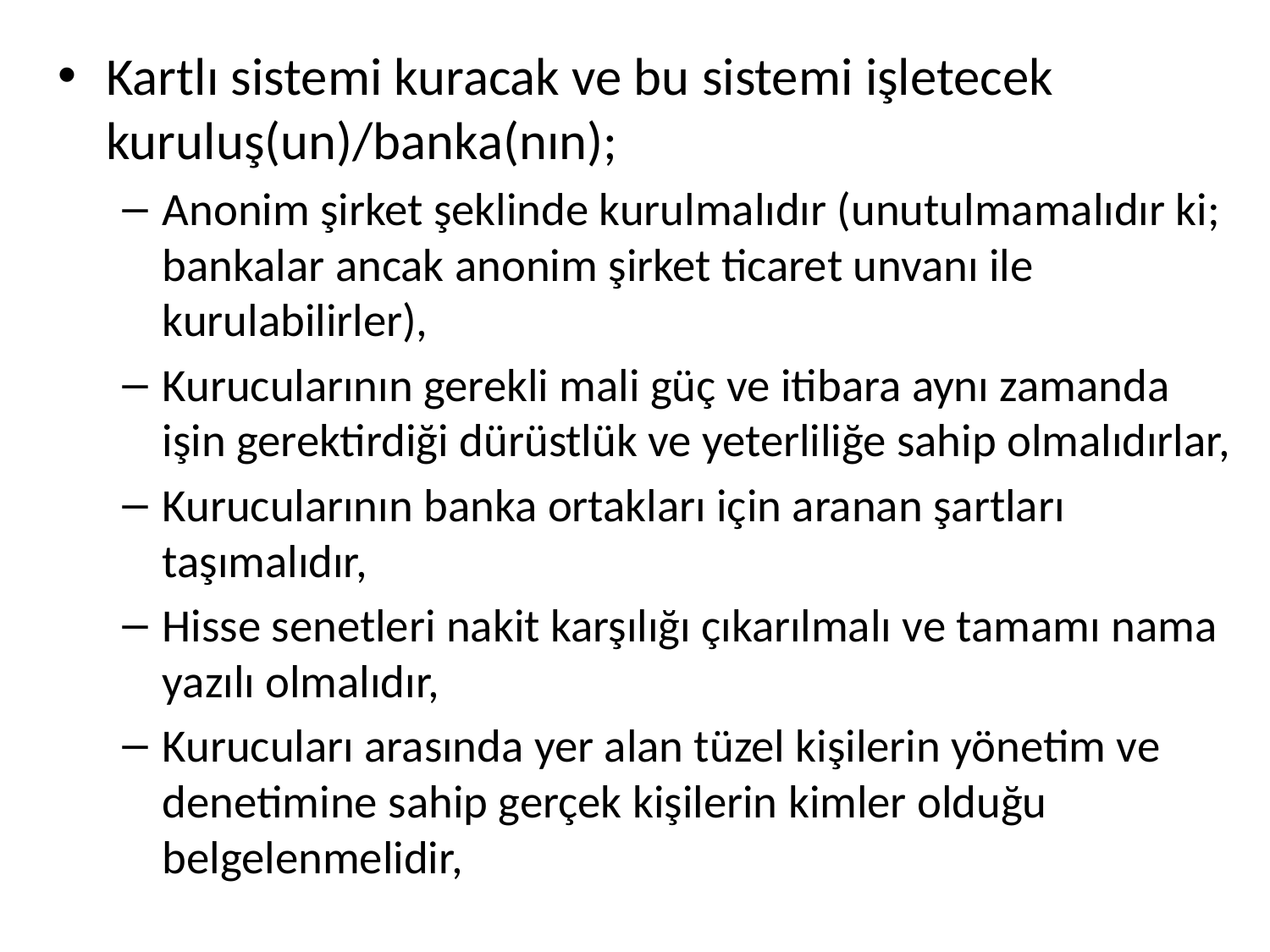

Kartlı sistemi kuracak ve bu sistemi işletecek kuruluş(un)/banka(nın);
Anonim şirket şeklinde kurulmalıdır (unutulmamalıdır ki; bankalar ancak anonim şirket ticaret unvanı ile kurulabilirler),
Kurucularının gerekli mali güç ve itibara aynı zamanda işin gerektirdiği dürüstlük ve yeterliliğe sahip olmalıdırlar,
Kurucularının banka ortakları için aranan şartları taşımalıdır,
Hisse senetleri nakit karşılığı çıkarılmalı ve tamamı nama yazılı olmalıdır,
Kurucuları arasında yer alan tüzel kişilerin yönetim ve denetimine sahip gerçek kişilerin kimler olduğu belgelenmelidir,